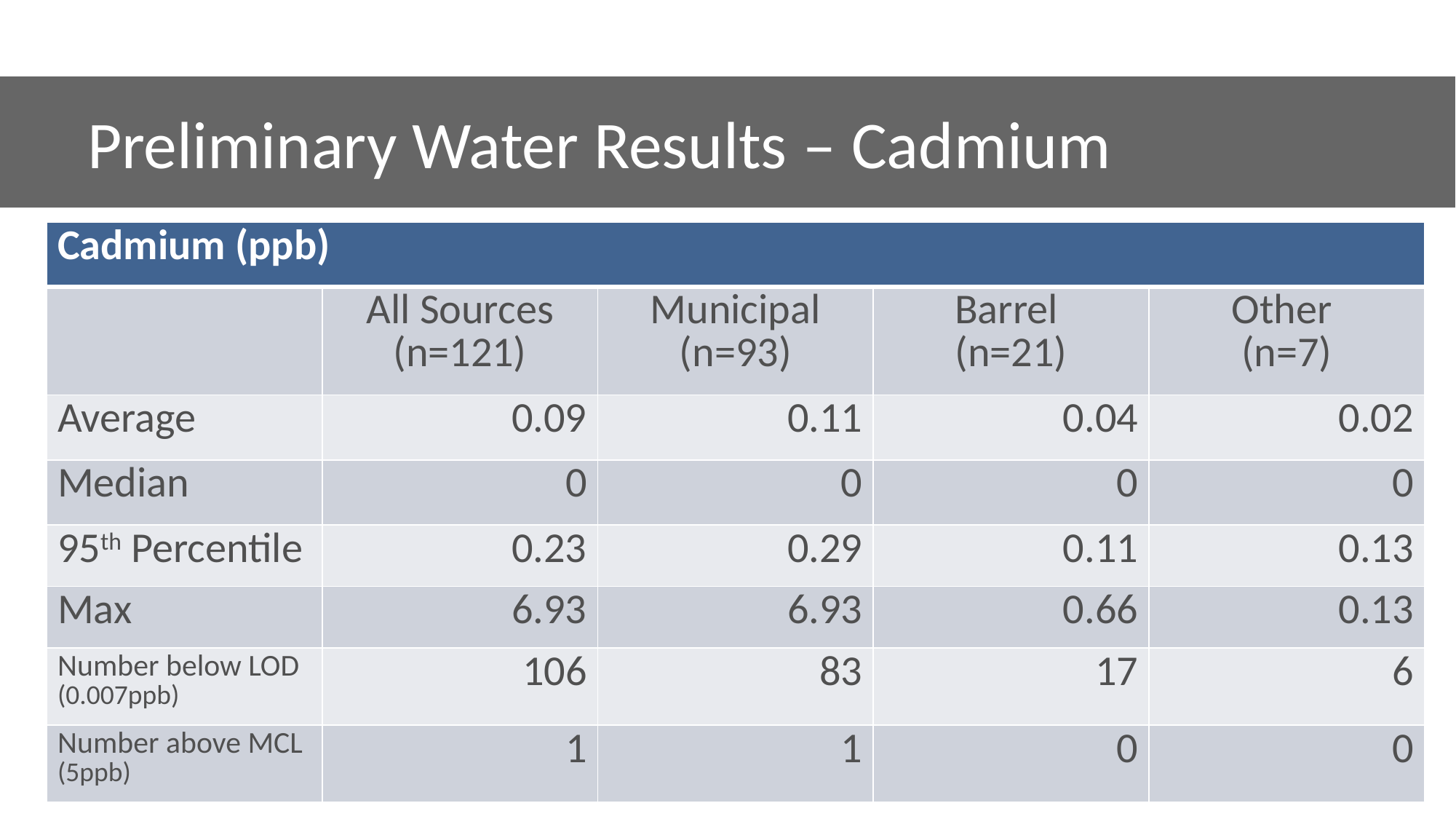

Preliminary Water Results – Cadmium
| Cadmium (ppb) |  |  |  |  |
| --- | --- | --- | --- | --- |
|  | All Sources (n=121) | Municipal (n=93) | Barrel (n=21) | Other (n=7) |
| Average | 0.09 | 0.11 | 0.04 | 0.02 |
| Median | 0 | 0 | 0 | 0 |
| 95th Percentile | 0.23 | 0.29 | 0.11 | 0.13 |
| Max | 6.93 | 6.93 | 0.66 | 0.13 |
| Number below LOD (0.007ppb) | 106 | 83 | 17 | 6 |
| Number above MCL (5ppb) | 1 | 1 | 0 | 0 |